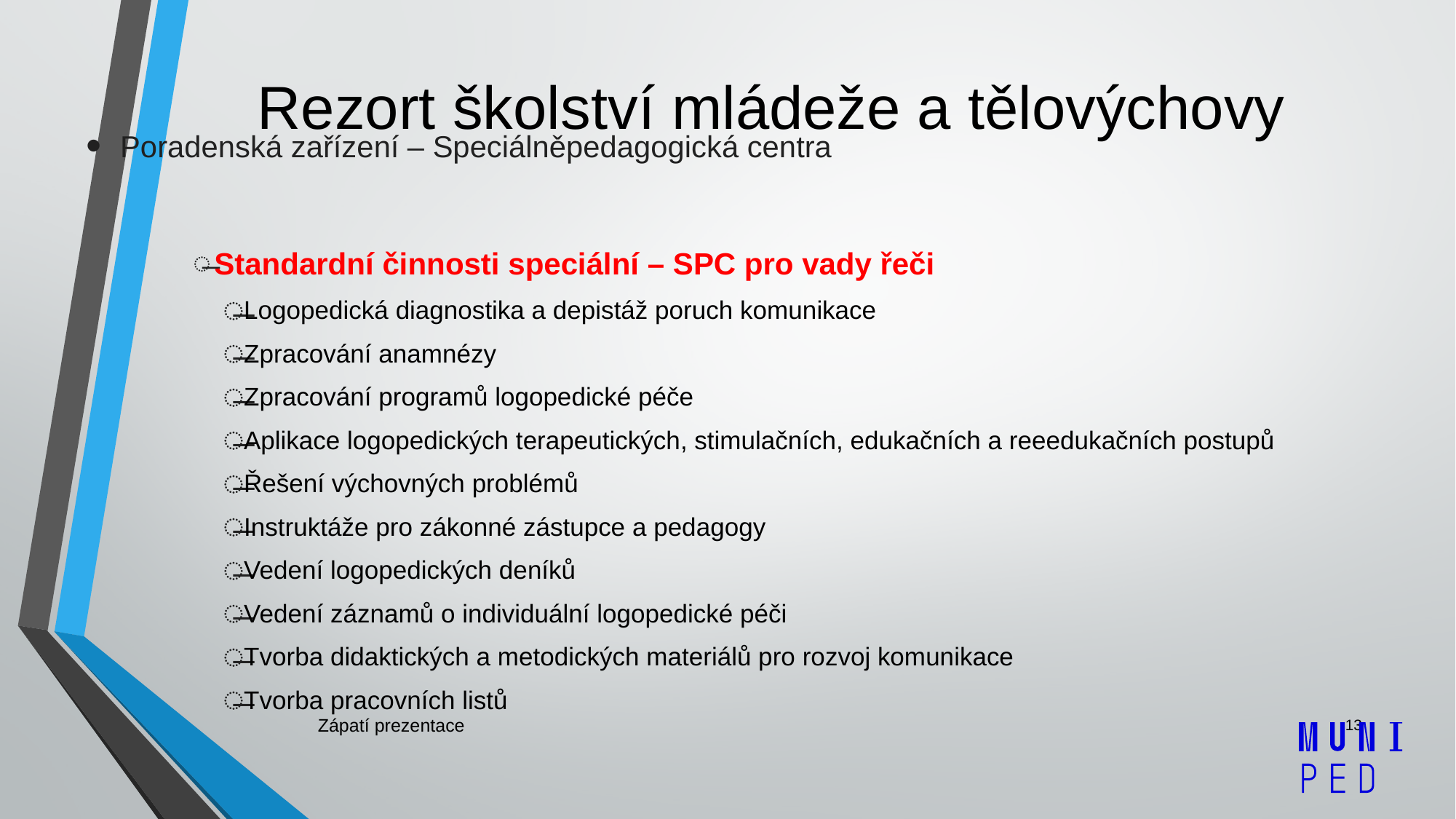

# Rezort školství mládeže a tělovýchovy
Poradenská zařízení – Speciálněpedagogická centra

Standardní činnosti speciální – SPC pro vady řeči
Logopedická diagnostika a depistáž poruch komunikace
Zpracování anamnézy
Zpracování programů logopedické péče
Aplikace logopedických terapeutických, stimulačních, edukačních a reeedukačních postupů
Řešení výchovných problémů
Instruktáže pro zákonné zástupce a pedagogy
Vedení logopedických deníků
Vedení záznamů o individuální logopedické péči
Tvorba didaktických a metodických materiálů pro rozvoj komunikace
Tvorba pracovních listů

Zápatí prezentace
13